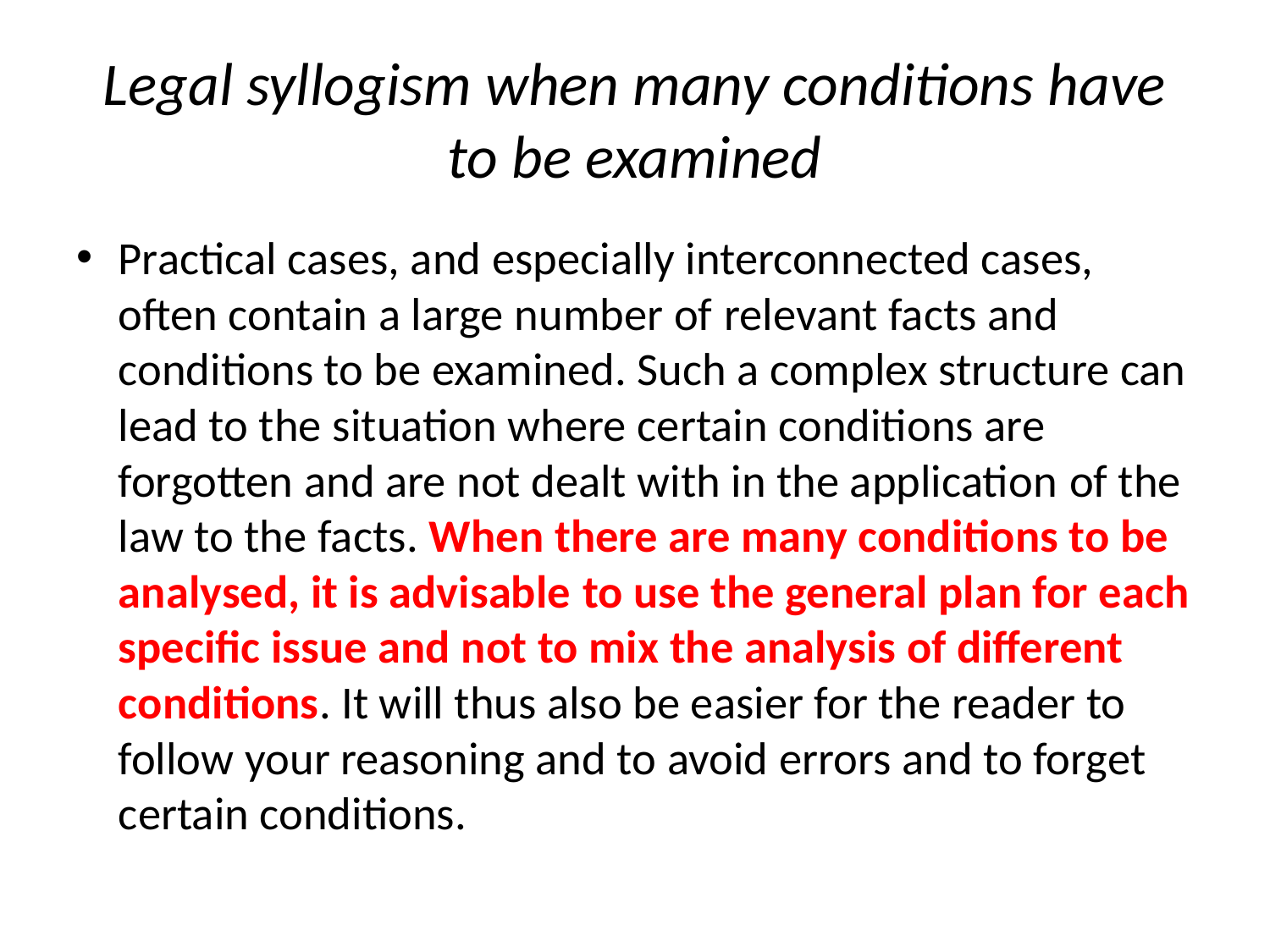

# Legal syllogism when many conditions have to be examined
Practical cases, and especially interconnected cases, often contain a large number of relevant facts and conditions to be examined. Such a complex structure can lead to the situation where certain conditions are forgotten and are not dealt with in the application of the law to the facts. When there are many conditions to be analysed, it is advisable to use the general plan for each specific issue and not to mix the analysis of different conditions. It will thus also be easier for the reader to follow your reasoning and to avoid errors and to forget certain conditions.